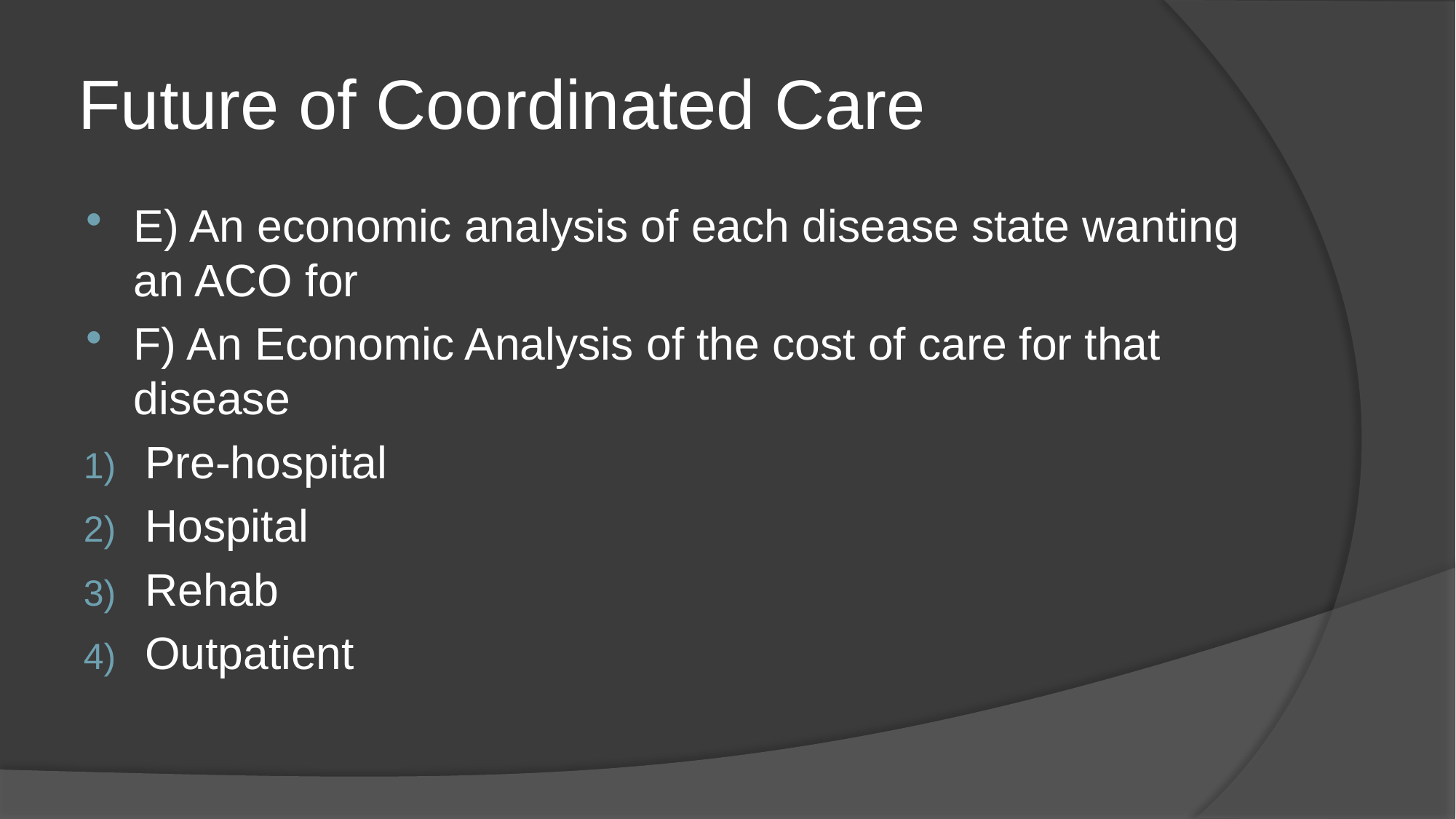

# Future of Coordinated Care
E) An economic analysis of each disease state wanting an ACO for
F) An Economic Analysis of the cost of care for that disease
Pre-hospital
Hospital
Rehab
Outpatient